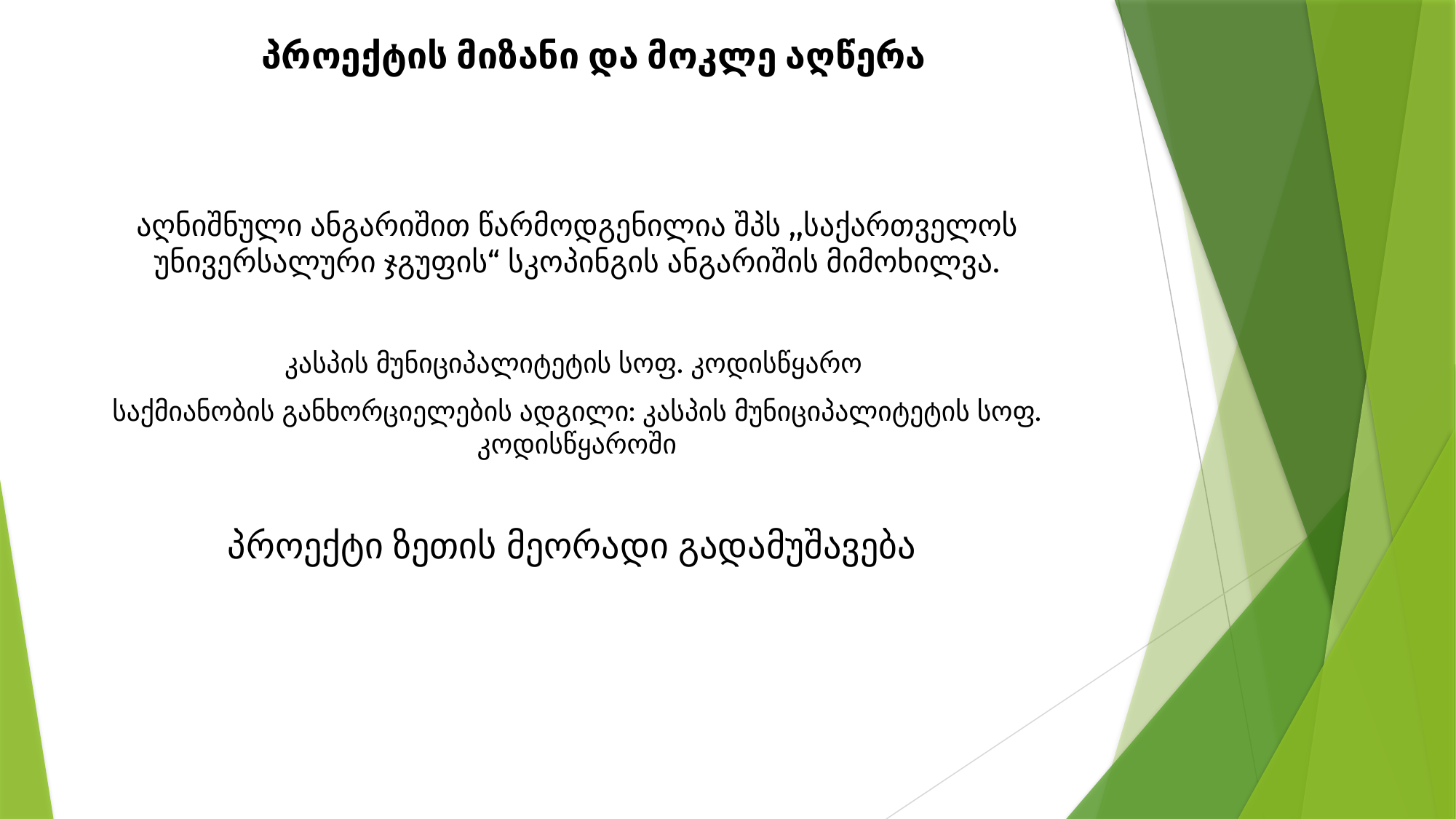

# პროექტის მიზანი და მოკლე აღწერა

აღნიშნული ანგარიშით წარმოდგენილია შპს ,,საქართველოს უნივერსალური ჯგუფის“ სკოპინგის ანგარიშის მიმოხილვა.

კასპის მუნიციპალიტეტის სოფ. კოდისწყარო
საქმიანობის განხორციელების ადგილი: კასპის მუნიციპალიტეტის სოფ. კოდისწყაროში

პროექტი ზეთის მეორადი გადამუშავება